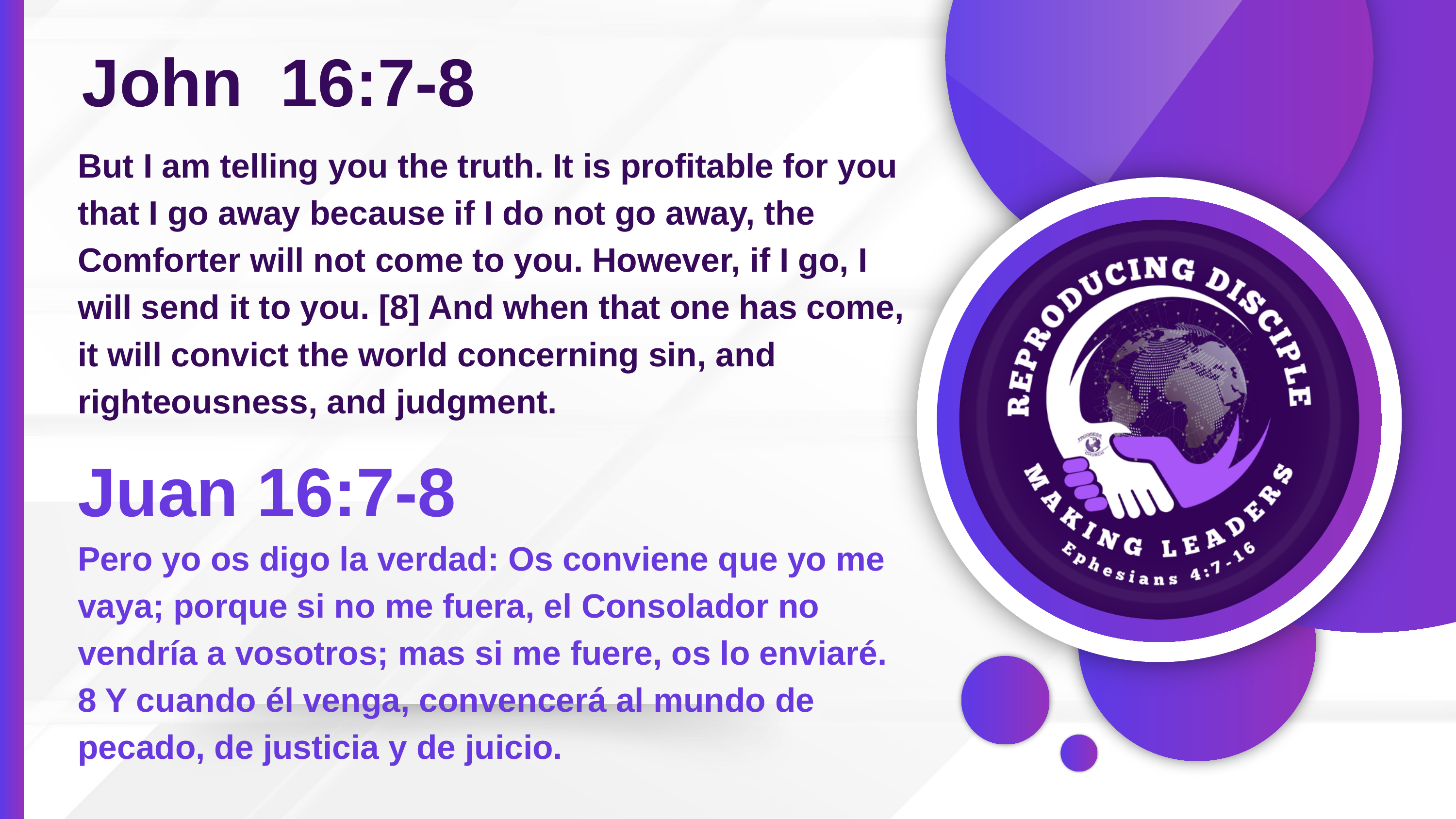

John  16:7-8
But I am telling you the truth. It is profitable for you that I go away because if I do not go away, the Comforter will not come to you. However, if I go, I will send it to you. [8] And when that one has come, it will convict the world concerning sin, and righteousness, and judgment.

Juan 16:7-8
Pero yo os digo la verdad: Os conviene que yo me vaya; porque si no me fuera, el Consolador no vendría a vosotros; mas si me fuere, os lo enviaré.
8 Y cuando él venga, convencerá al mundo de pecado, de justicia y de juicio.